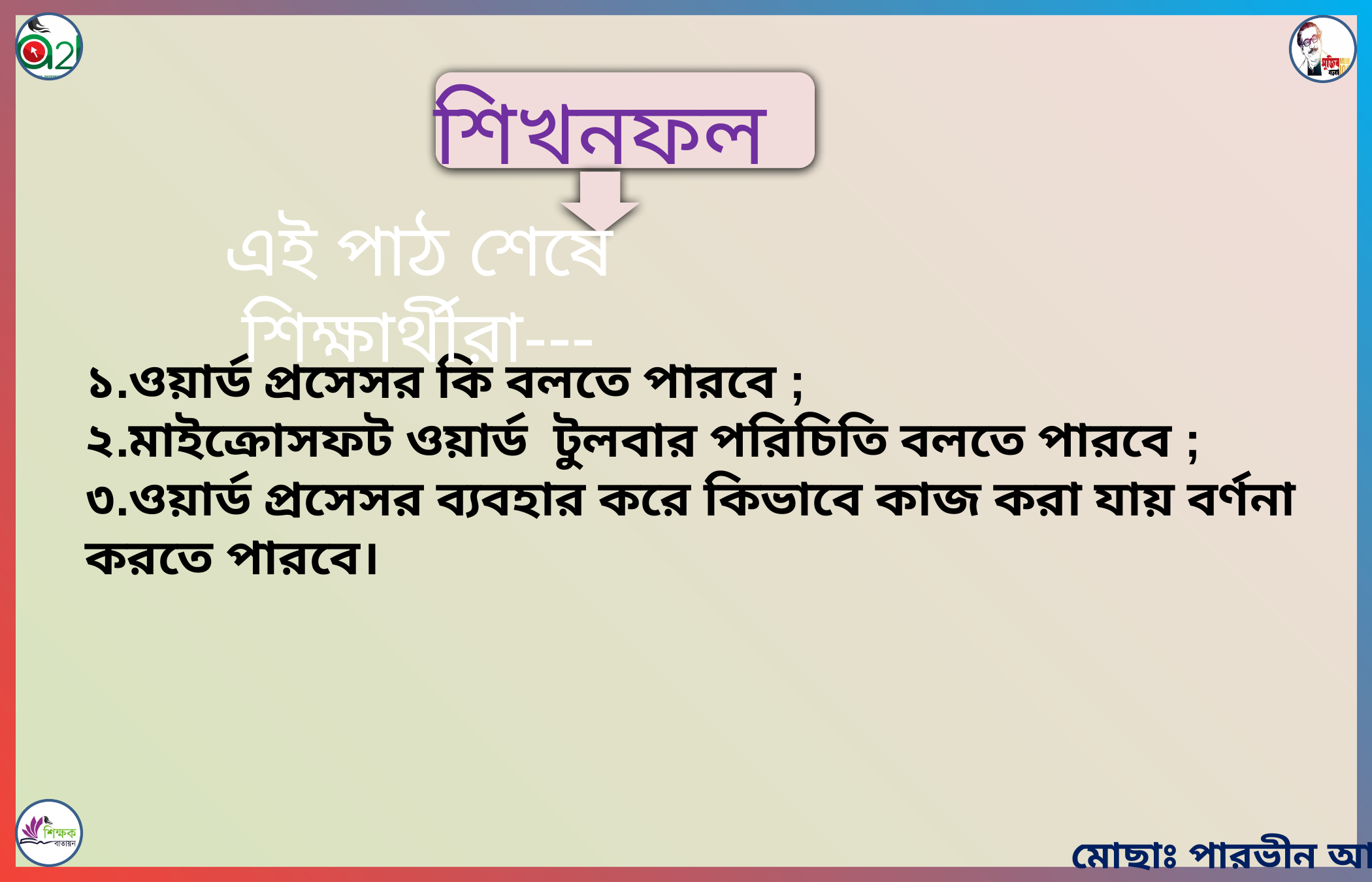

শিখনফল

এই পাঠ শেষে শিক্ষার্থীরা---
১.ওয়ার্ড প্রসেসর কি বলতে পারবে ;
২.মাইক্রোসফট ওয়ার্ড  টুলবার পরিচিতি বলতে পারবে ;
৩.ওয়ার্ড প্রসেসর ব্যবহার করে কিভাবে কাজ করা যায় বর্ণনা করতে পারবে।